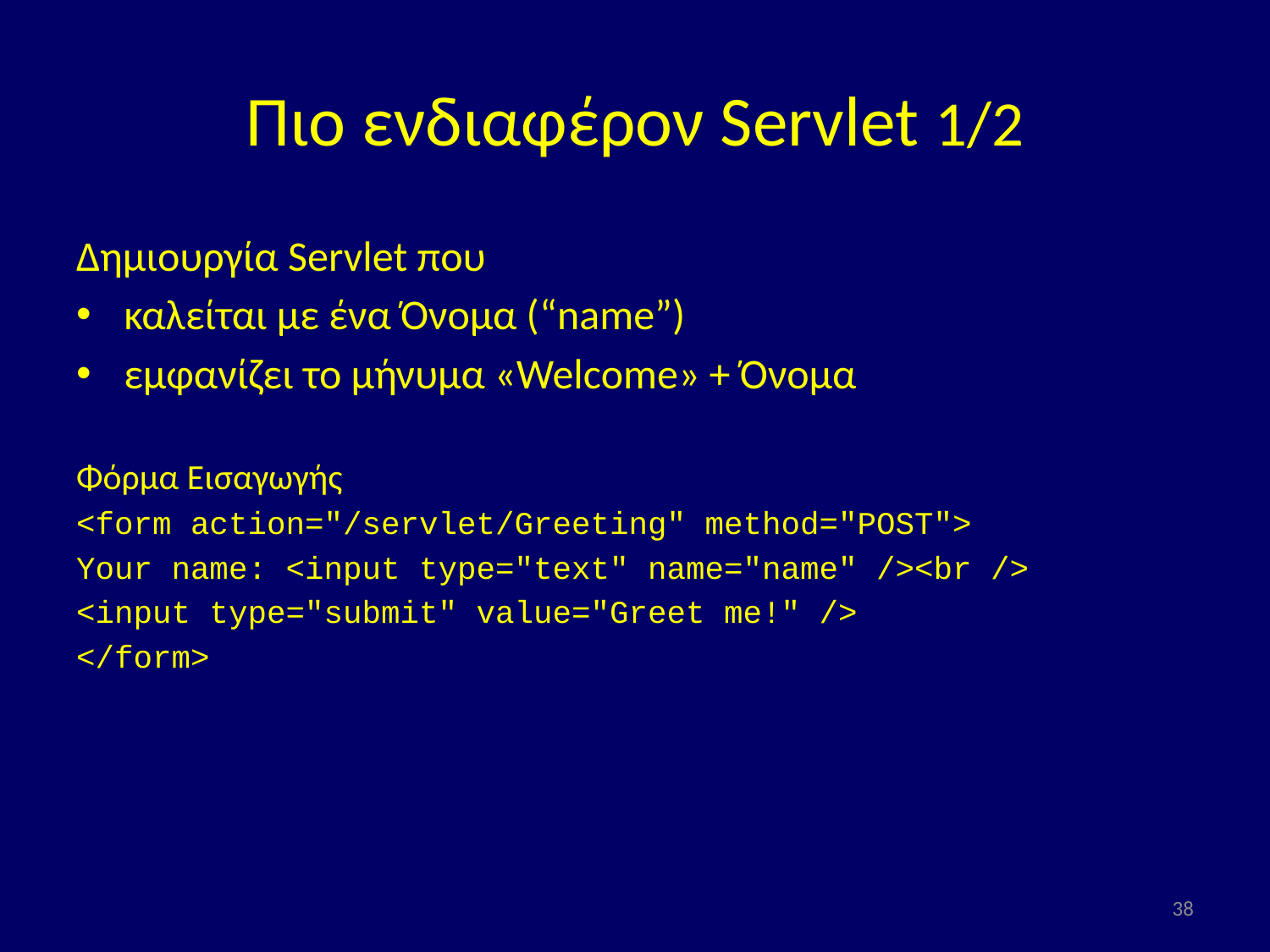

# Πιο ενδιαφέρον Servlet 1/2
Δημιουργία Servlet που
καλείται με ένα Όνομα (“name”)
εμφανίζει το μήνυμα «Welcome» + Όνομα

Φόρμα Εισαγωγής
<form action="/servlet/Greeting" method="POST">
Your name: <input type="text" name="name" /><br />
<input type="submit" value="Greet me!" />
</form>
38